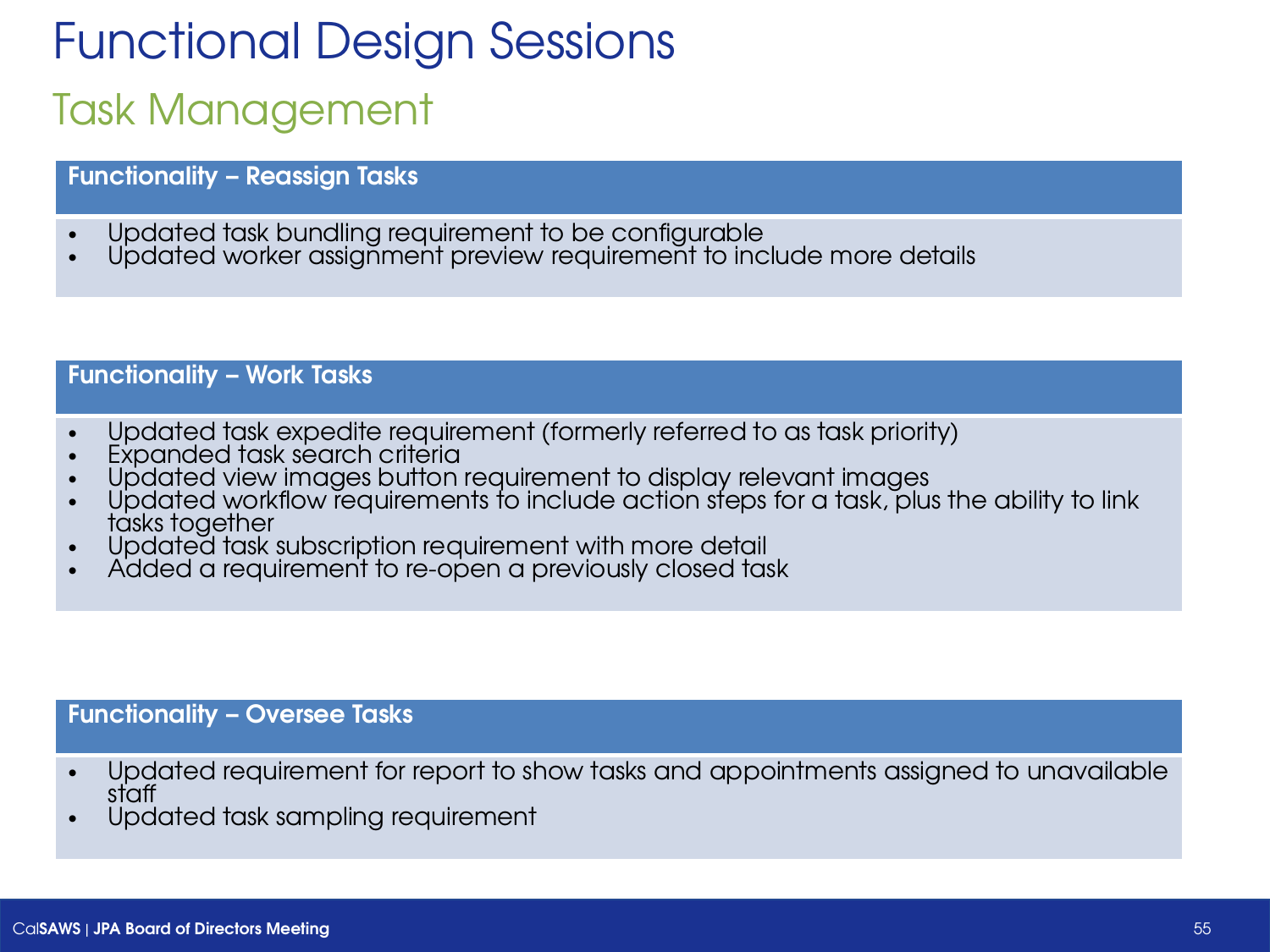

Functional Design Sessions
Task Management
| Functionality – Reassign Tasks |
| --- |
| Updated task bundling requirement to be configurable Updated worker assignment preview requirement to include more details |
| Functionality – Work Tasks |
| --- |
| Updated task expedite requirement (formerly referred to as task priority) Expanded task search criteria Updated view images button requirement to display relevant images Updated workflow requirements to include action steps for a task, plus the ability to link tasks together Updated task subscription requirement with more detail Added a requirement to re-open a previously closed task |
| Functionality – Oversee Tasks |
| --- |
| Updated requirement for report to show tasks and appointments assigned to unavailable staff Updated task sampling requirement |